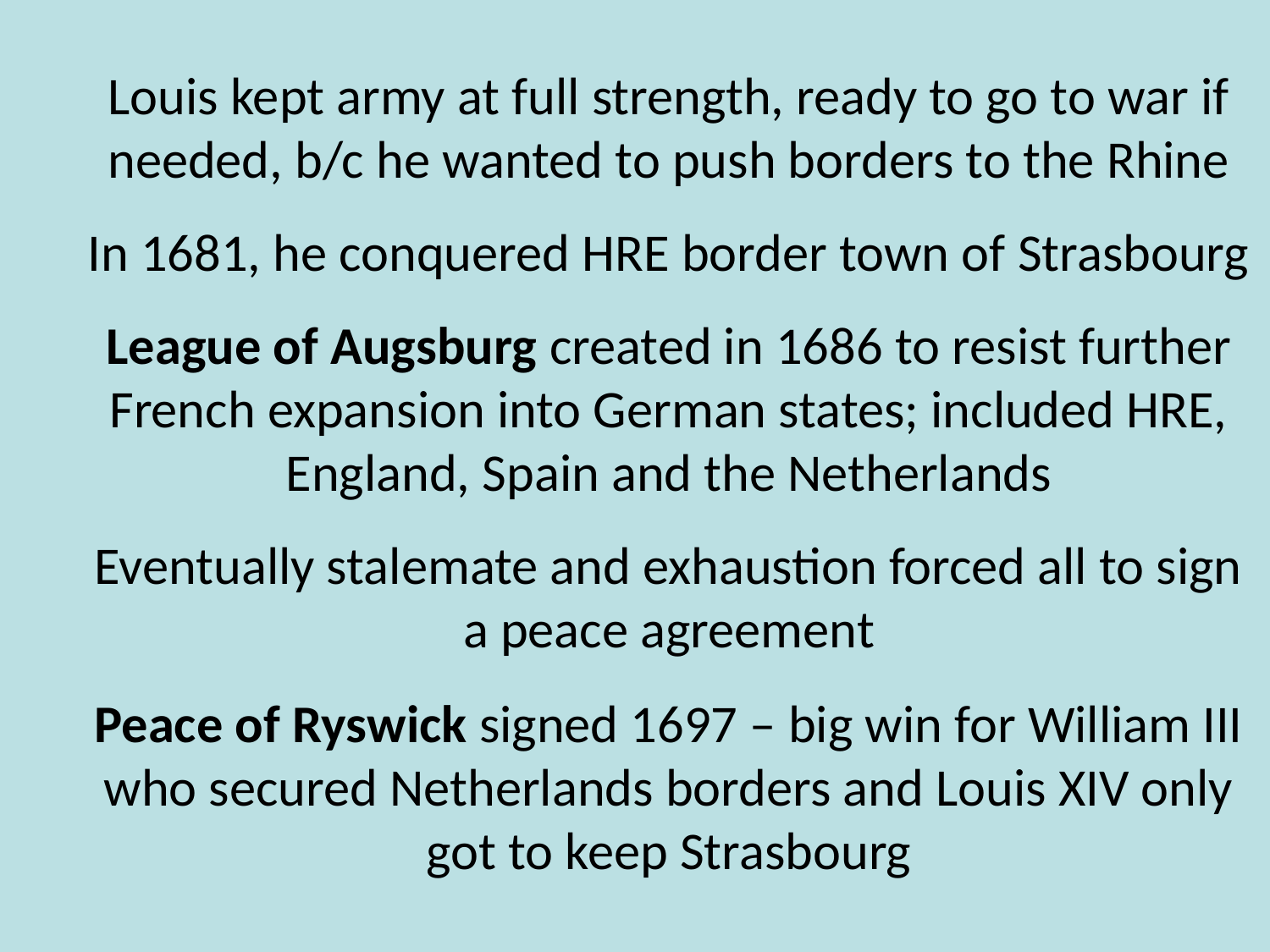

Louis kept army at full strength, ready to go to war if needed, b/c he wanted to push borders to the Rhine

In 1681, he conquered HRE border town of Strasbourg

League of Augsburg created in 1686 to resist further French expansion into German states; included HRE, England, Spain and the Netherlands

Eventually stalemate and exhaustion forced all to sign a peace agreement

Peace of Ryswick signed 1697 – big win for William III who secured Netherlands borders and Louis XIV only got to keep Strasbourg